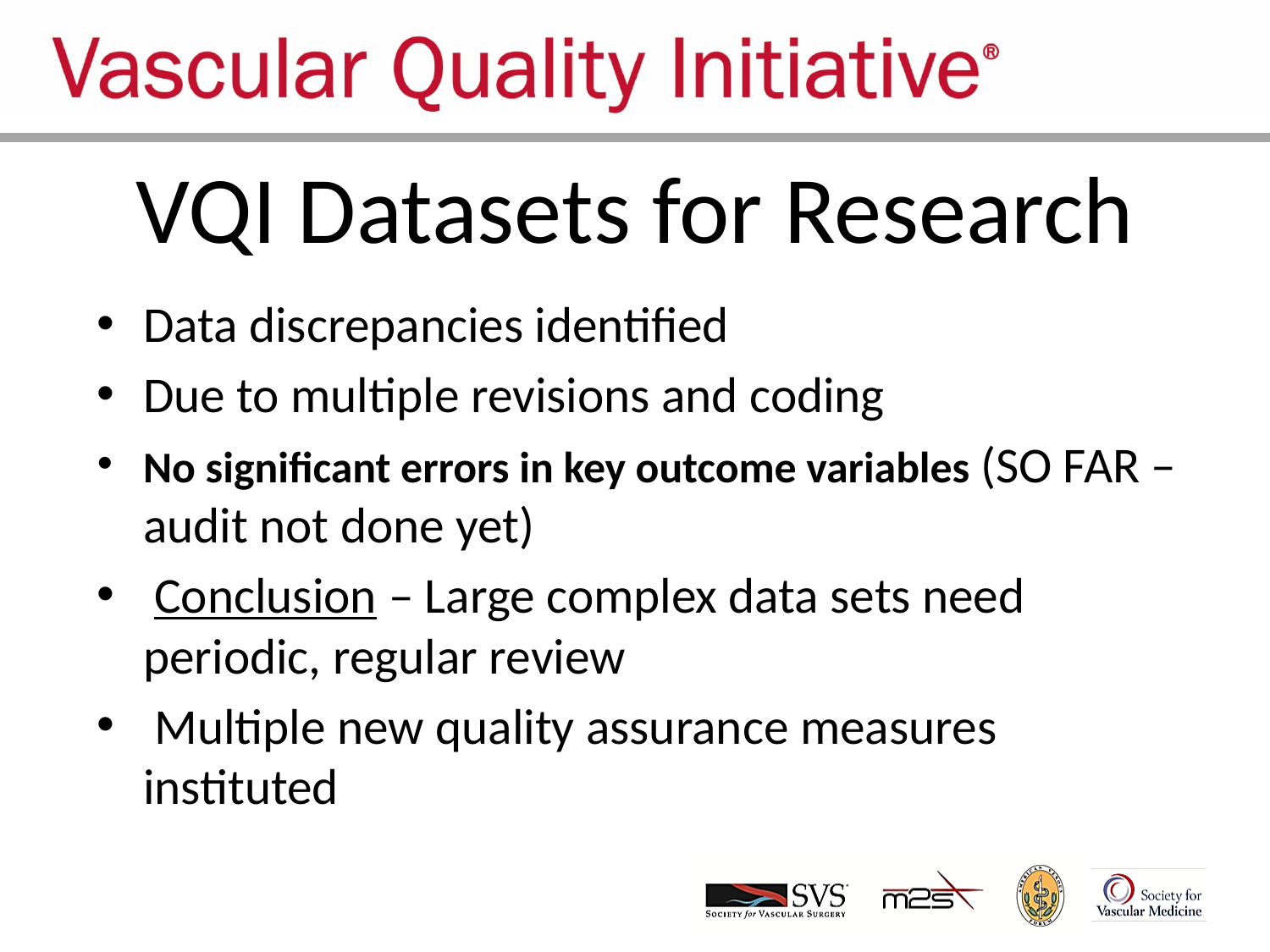

# VQI Datasets for Research
Data discrepancies identified
Due to multiple revisions and coding
No significant errors in key outcome variables (SO FAR – audit not done yet)
 Conclusion – Large complex data sets need periodic, regular review
 Multiple new quality assurance measures instituted